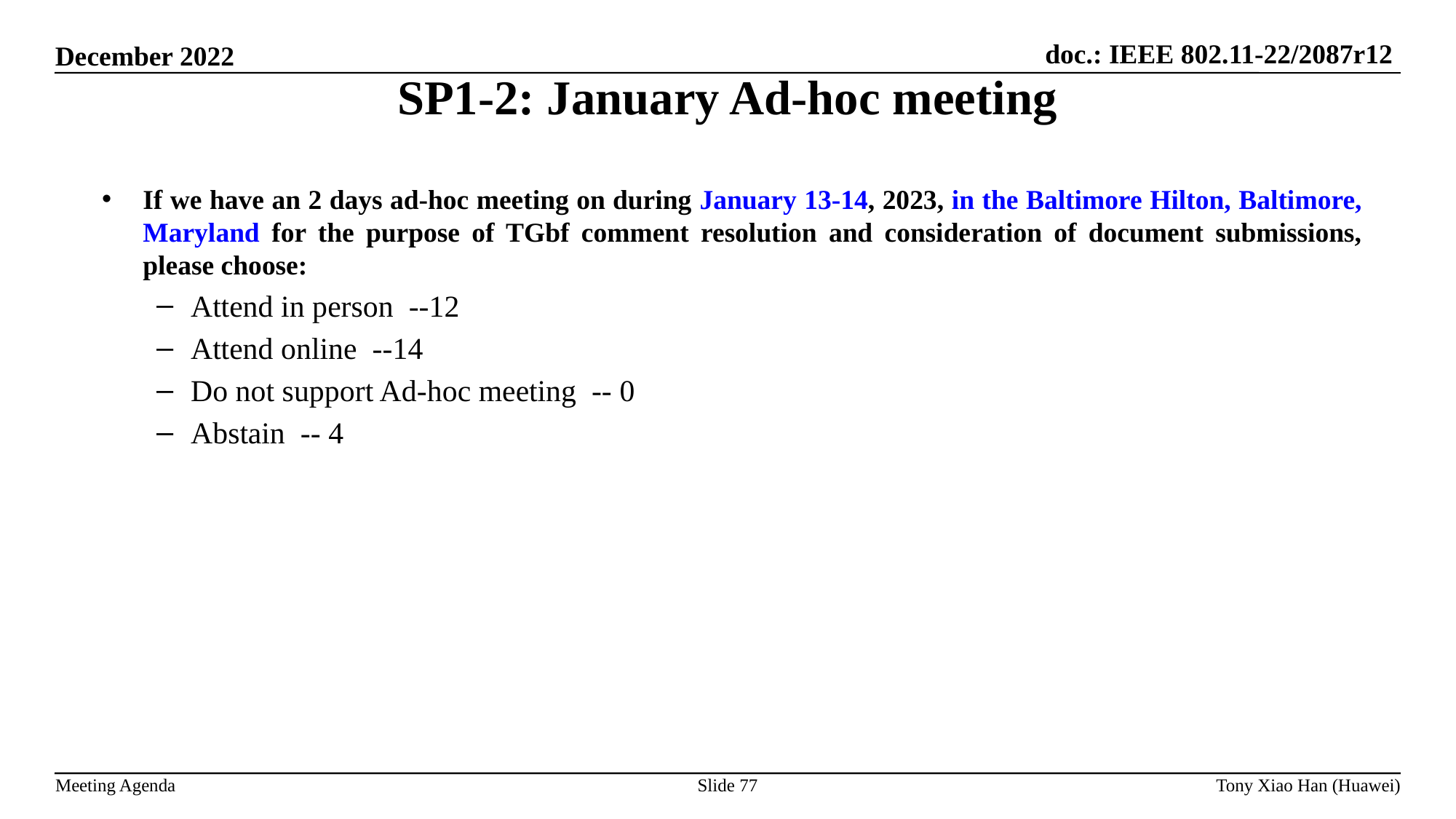

SP1-2: January Ad-hoc meeting

If we have an 2 days ad-hoc meeting on during January 13-14, 2023, in the Baltimore Hilton, Baltimore, Maryland for the purpose of TGbf comment resolution and consideration of document submissions, please choose:
Attend in person  --12
Attend online  --14
Do not support Ad-hoc meeting  -- 0
Abstain  -- 4